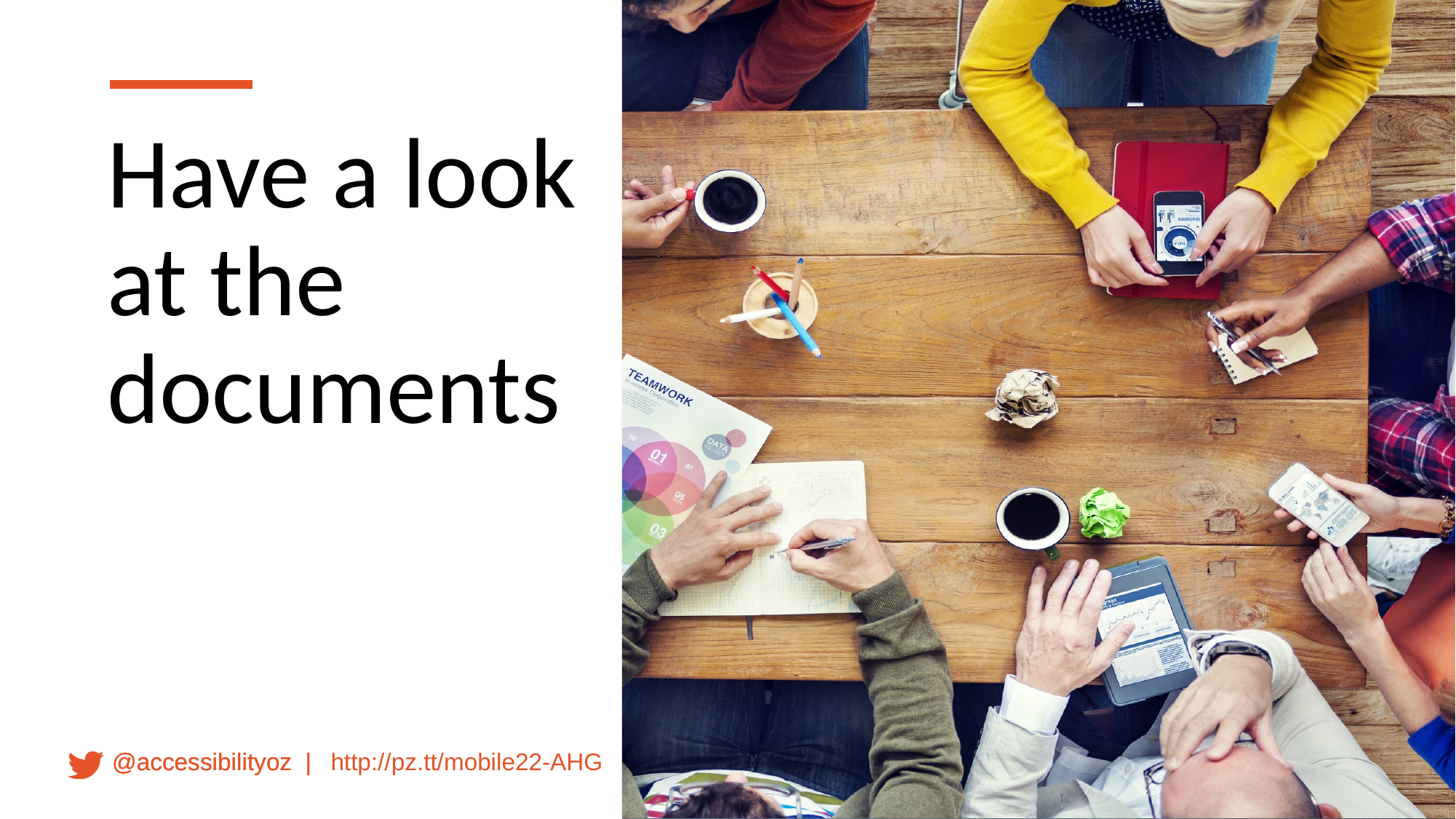

Let’s see the documents
Have a look at the documents